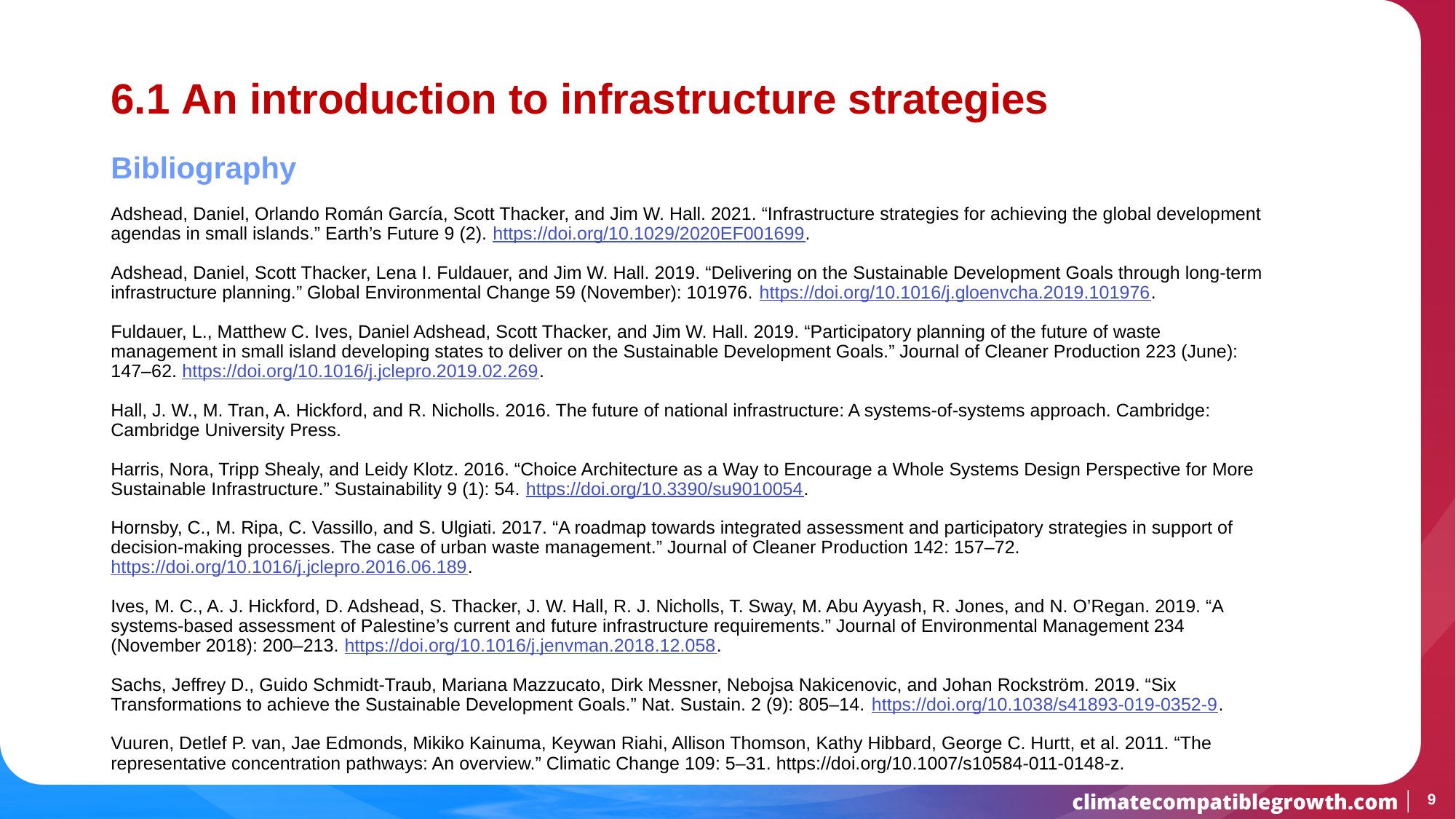

# 6.1 An introduction to infrastructure strategies
Bibliography

Adshead, Daniel, Orlando Román García, Scott Thacker, and Jim W. Hall. 2021. “Infrastructure strategies for achieving the global development agendas in small islands.” Earth’s Future 9 (2). https://doi.org/10.1029/2020EF001699.

Adshead, Daniel, Scott Thacker, Lena I. Fuldauer, and Jim W. Hall. 2019. “Delivering on the Sustainable Development Goals through long-term infrastructure planning.” Global Environmental Change 59 (November): 101976. https://doi.org/10.1016/j.gloenvcha.2019.101976.

Fuldauer, L., Matthew C. Ives, Daniel Adshead, Scott Thacker, and Jim W. Hall. 2019. “Participatory planning of the future of waste management in small island developing states to deliver on the Sustainable Development Goals.” Journal of Cleaner Production 223 (June): 147–62. https://doi.org/10.1016/j.jclepro.2019.02.269.

Hall, J. W., M. Tran, A. Hickford, and R. Nicholls. 2016. The future of national infrastructure: A systems-of-systems approach. Cambridge: Cambridge University Press.

Harris, Nora, Tripp Shealy, and Leidy Klotz. 2016. “Choice Architecture as a Way to Encourage a Whole Systems Design Perspective for More Sustainable Infrastructure.” Sustainability 9 (1): 54. https://doi.org/10.3390/su9010054.

Hornsby, C., M. Ripa, C. Vassillo, and S. Ulgiati. 2017. “A roadmap towards integrated assessment and participatory strategies in support of decision-making processes. The case of urban waste management.” Journal of Cleaner Production 142: 157–72. https://doi.org/10.1016/j.jclepro.2016.06.189.

Ives, M. C., A. J. Hickford, D. Adshead, S. Thacker, J. W. Hall, R. J. Nicholls, T. Sway, M. Abu Ayyash, R. Jones, and N. O’Regan. 2019. “A systems-based assessment of Palestine’s current and future infrastructure requirements.” Journal of Environmental Management 234 (November 2018): 200–213. https://doi.org/10.1016/j.jenvman.2018.12.058.

Sachs, Jeffrey D., Guido Schmidt-Traub, Mariana Mazzucato, Dirk Messner, Nebojsa Nakicenovic, and Johan Rockström. 2019. “Six Transformations to achieve the Sustainable Development Goals.” Nat. Sustain. 2 (9): 805–14. https://doi.org/10.1038/s41893-019-0352-9.

Vuuren, Detlef P. van, Jae Edmonds, Mikiko Kainuma, Keywan Riahi, Allison Thomson, Kathy Hibbard, George C. Hurtt, et al. 2011. “The representative concentration pathways: An overview.” Climatic Change 109: 5–31. https://doi.org/10.1007/s10584-011-0148-z.
9